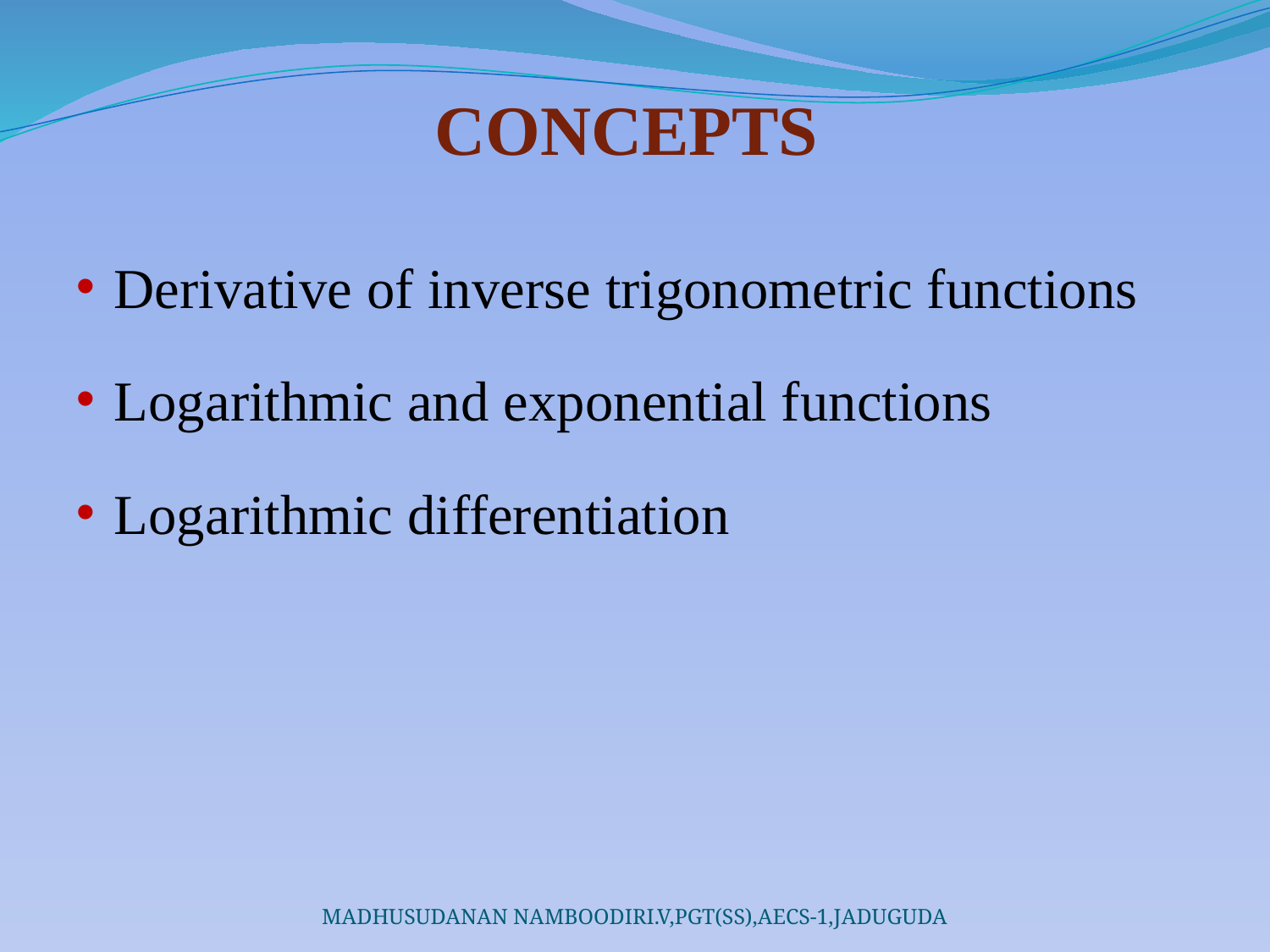

# CONCEPTS
Derivative of inverse trigonometric functions
Logarithmic and exponential functions
Logarithmic differentiation
MADHUSUDANAN NAMBOODIRI.V,PGT(SS),AECS-1,JADUGUDA